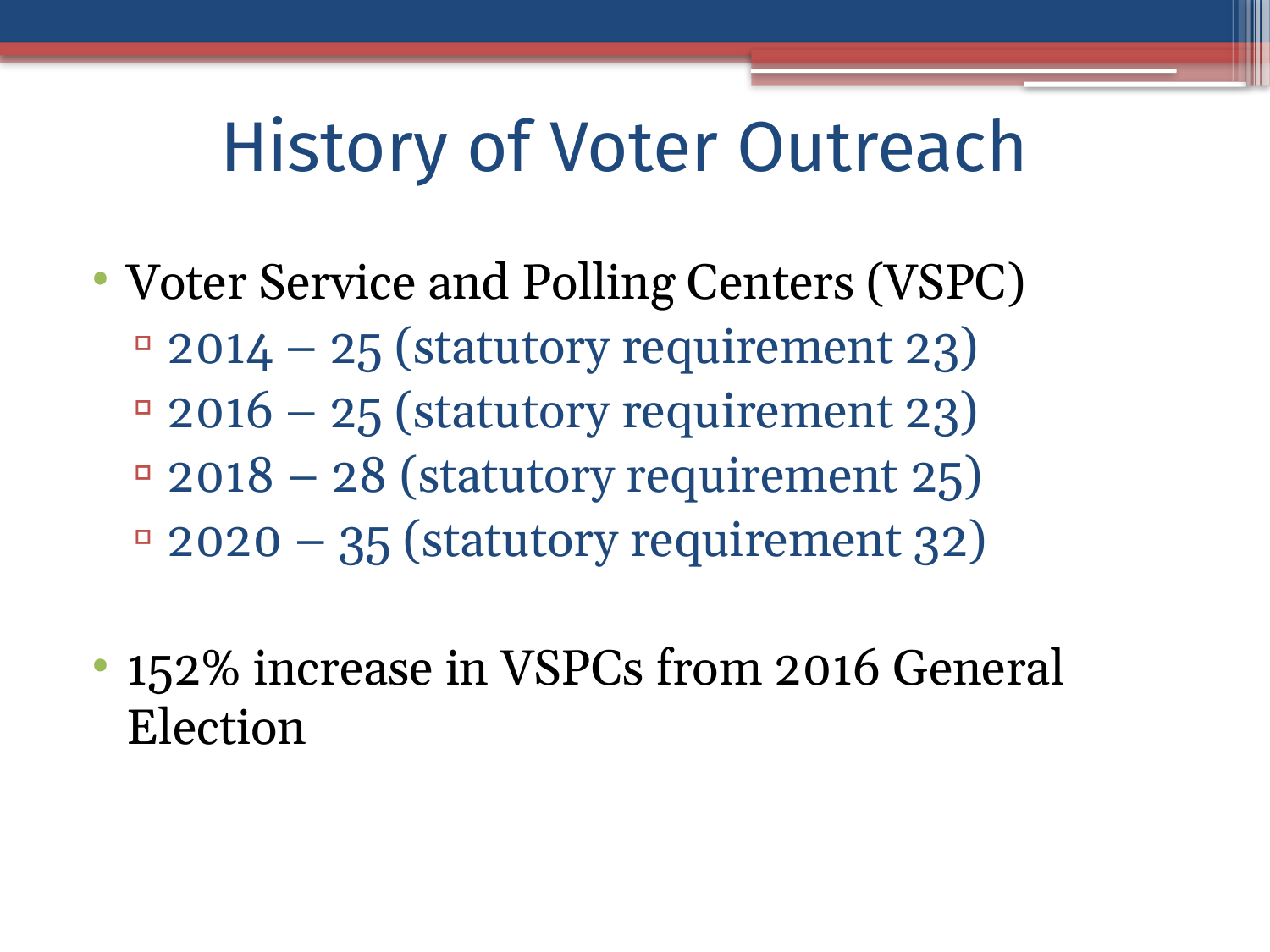

# History of Voter Outreach
Voter Service and Polling Centers (VSPC)
2014 – 25 (statutory requirement 23)
2016 – 25 (statutory requirement 23)
2018 – 28 (statutory requirement 25)
2020 – 35 (statutory requirement 32)

152% increase in VSPCs from 2016 General Election